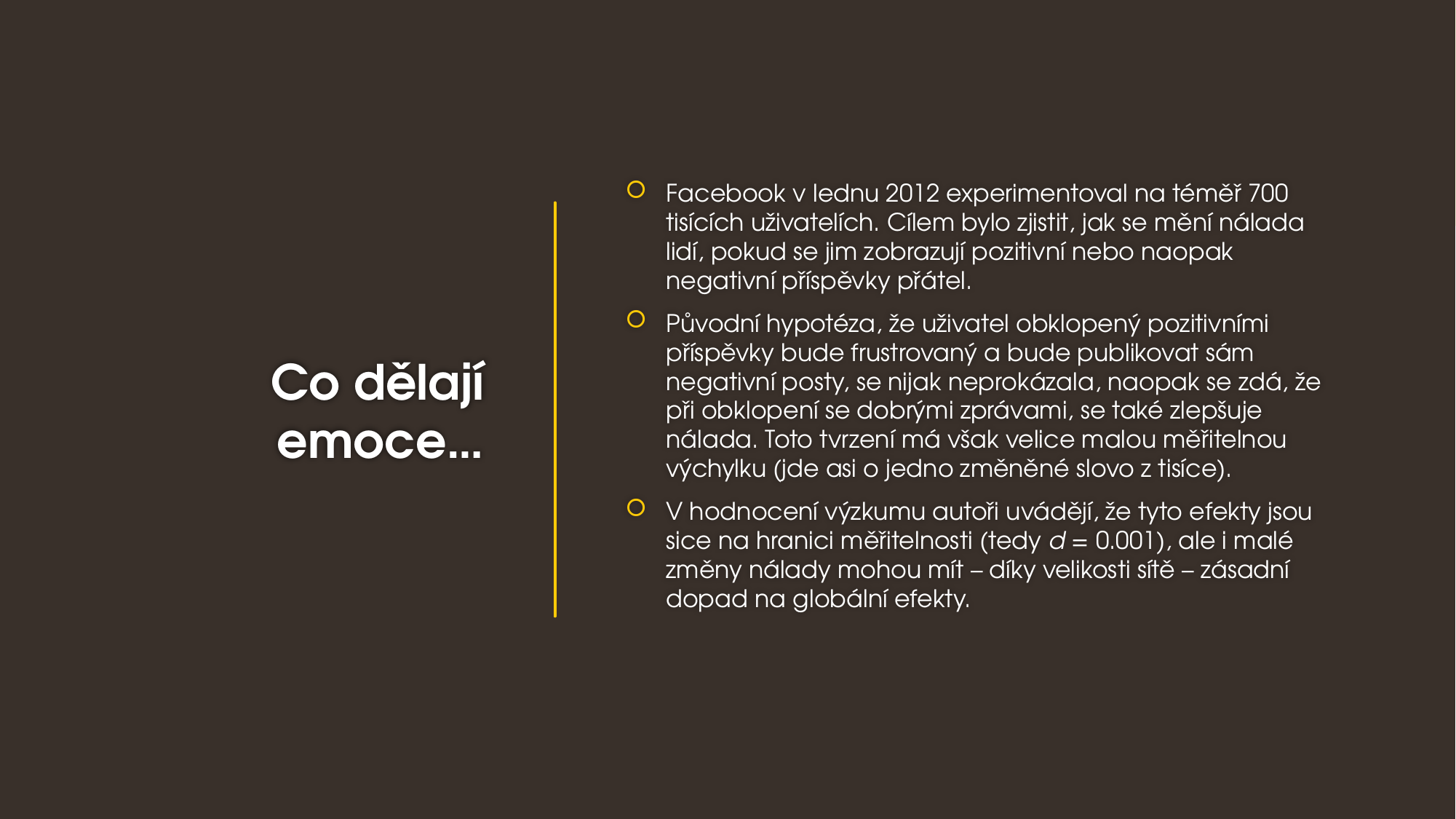

Facebook v lednu 2012 experimentoval na téměř 700 tisících uživatelích. Cílem bylo zjistit, jak se mění nálada lidí, pokud se jim zobrazují pozitivní nebo naopak negativní příspěvky přátel.
Původní hypotéza, že uživatel obklopený pozitivními příspěvky bude frustrovaný a bude publikovat sám negativní posty, se nijak neprokázala, naopak se zdá, že při obklopení se dobrými zprávami, se také zlepšuje nálada. Toto tvrzení má však velice malou měřitelnou výchylku (jde asi o jedno změněné slovo z tisíce).
V hodnocení výzkumu autoři uvádějí, že tyto efekty jsou sice na hranici měřitelnosti (tedy d = 0.001), ale i malé změny nálady mohou mít – díky velikosti sítě – zásadní dopad na globální efekty.
# Co dělají emoce…